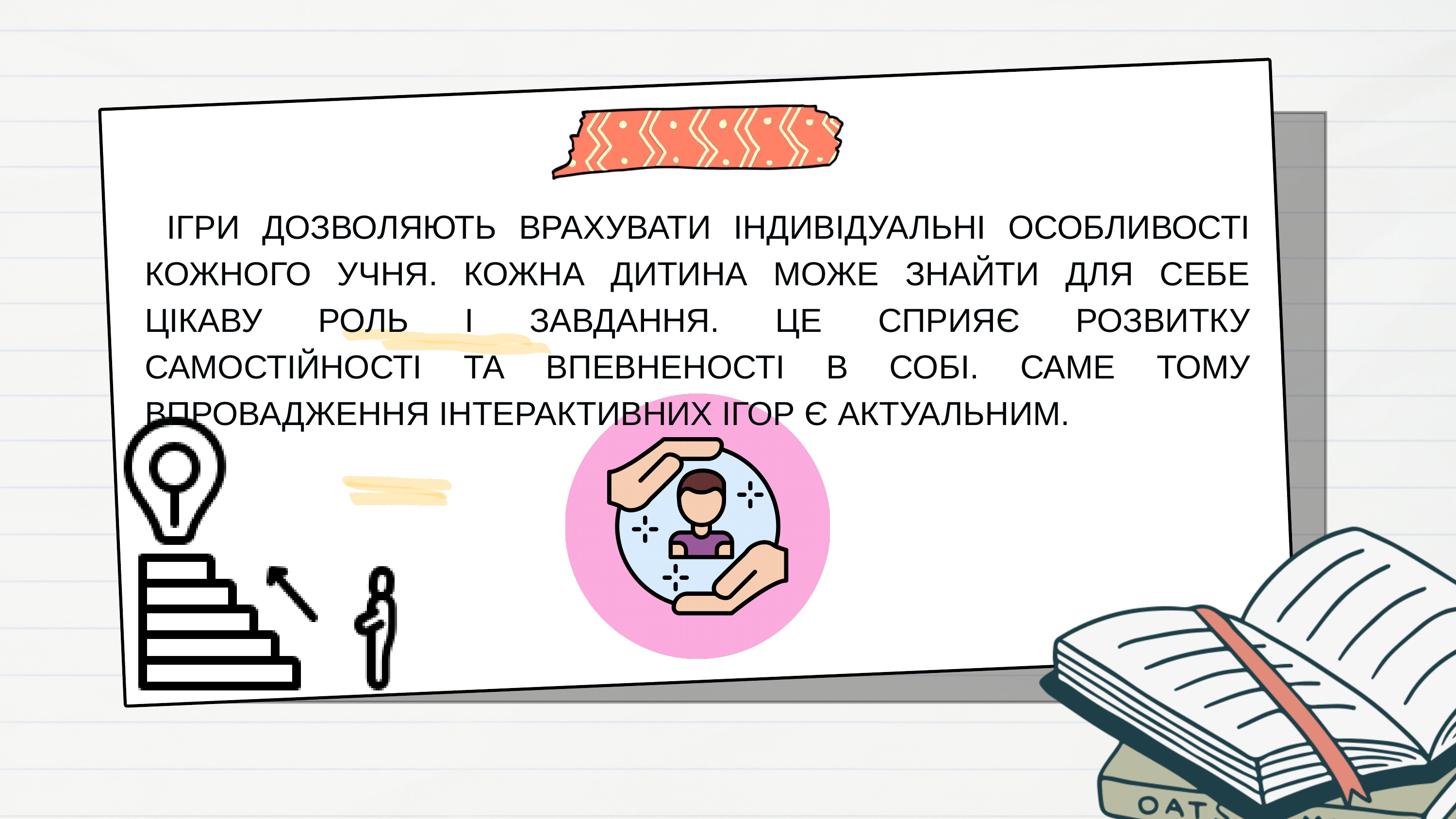

ІГРИ ДОЗВОЛЯЮТЬ ВРАХУВАТИ ІНДИВІДУАЛЬНІ ОСОБЛИВОСТІ КОЖНОГО УЧНЯ. КОЖНА ДИТИНА МОЖЕ ЗНАЙТИ ДЛЯ СЕБЕ ЦІКАВУ РОЛЬ І ЗАВДАННЯ. ЦЕ СПРИЯЄ РОЗВИТКУ САМОСТІЙНОСТІ ТА ВПЕВНЕНОСТІ В СОБІ. САМЕ ТОМУ ВПРОВАДЖЕННЯ ІНТЕРАКТИВНИХ ІГОР Є АКТУАЛЬНИМ.